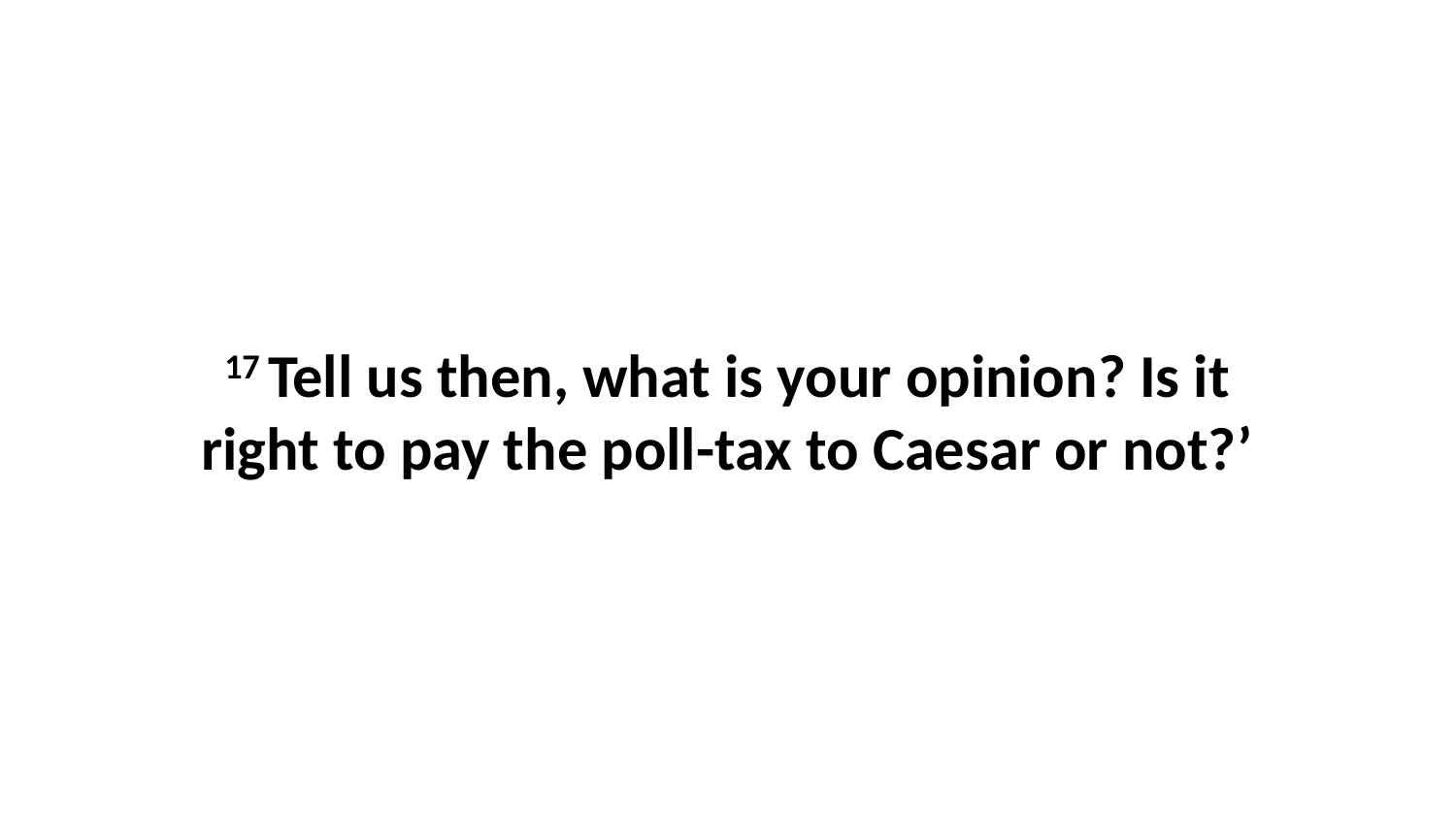

17 Tell us then, what is your opinion? Is it right to pay the poll-tax to Caesar or not?’